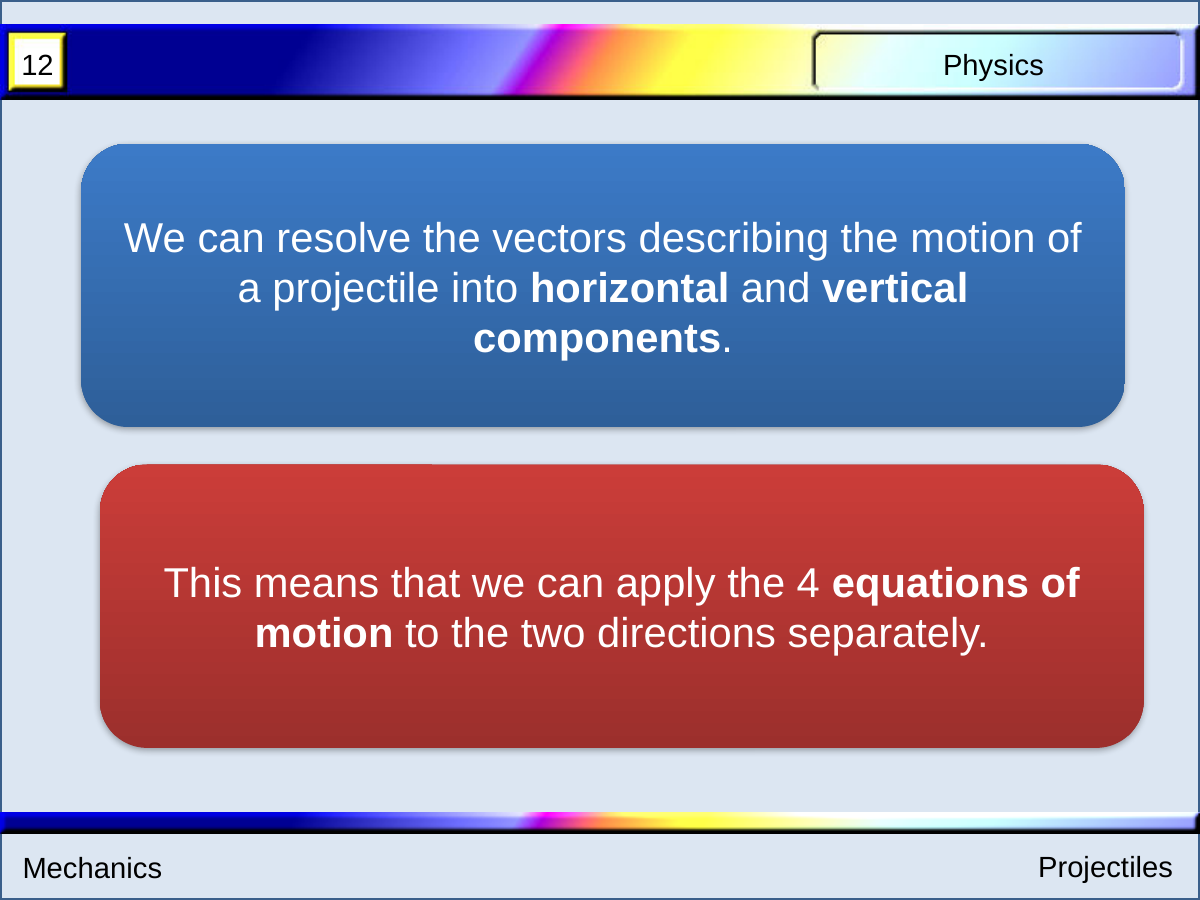

We can resolve the vectors describing the motion of a projectile into horizontal and vertical components.
This means that we can apply the 4 equations of motion to the two directions separately.